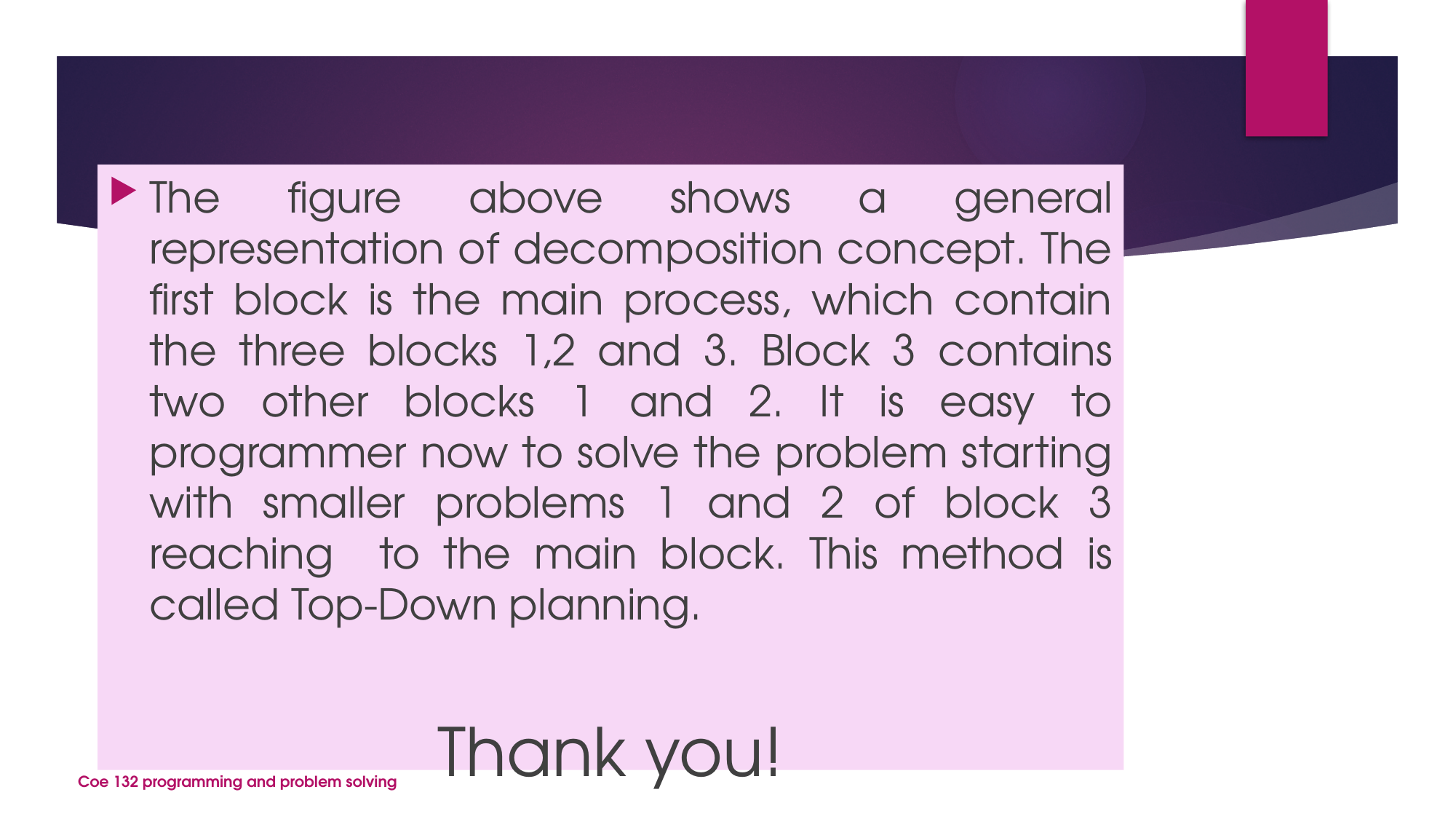

The figure above shows a general representation of decomposition concept. The first block is the main process, which contain the three blocks 1,2 and 3. Block 3 contains two other blocks 1 and 2. It is easy to programmer now to solve the problem starting with smaller problems 1 and 2 of block 3 reaching  to the main block. This method is called Top-Down planning.

Thank you!

Coe 132 programming and problem solving